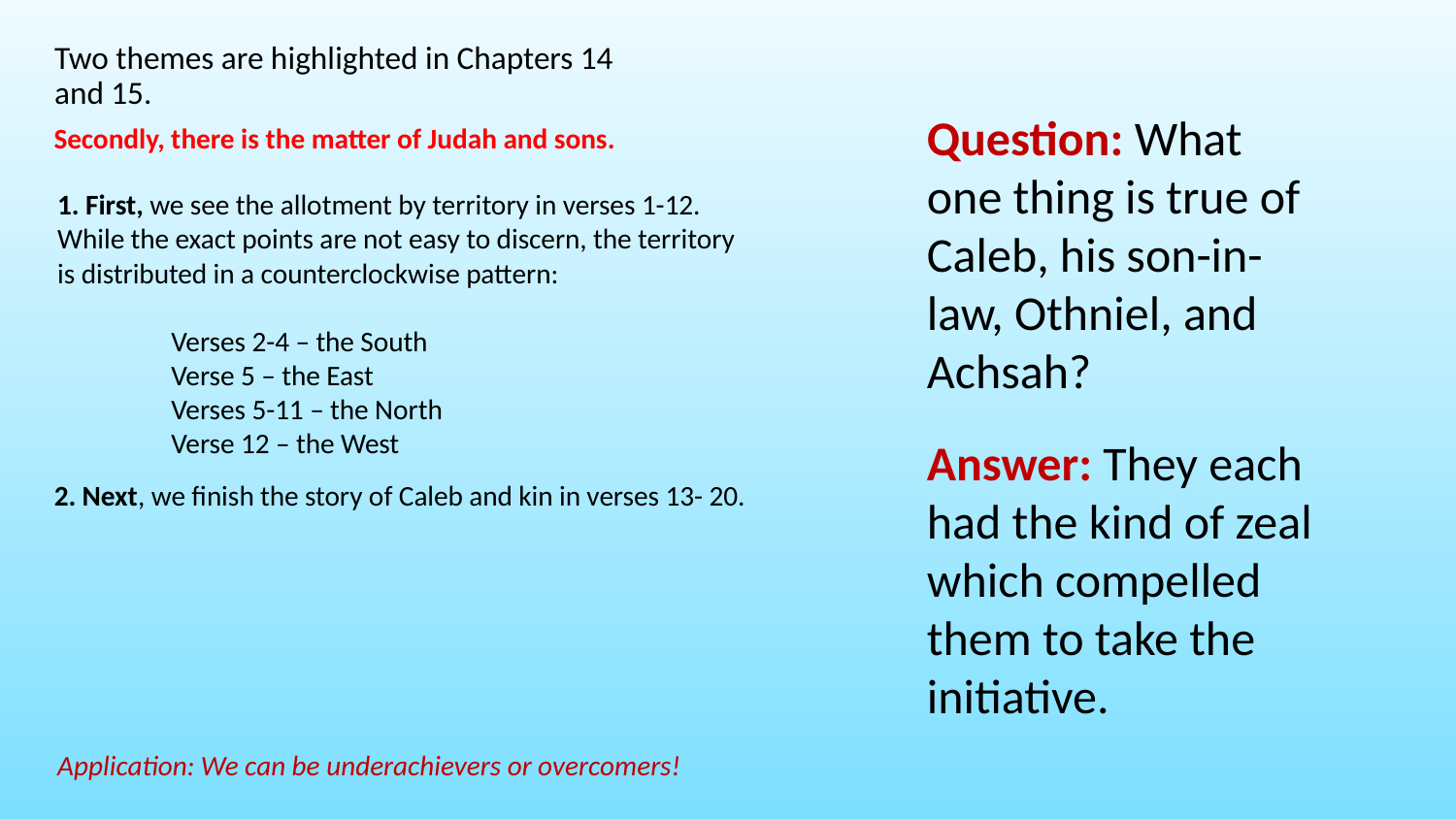

# Two themes are highlighted in Chapters 14 and 15.
Question: What one thing is true of Caleb, his son-in-law, Othniel, and Achsah?
Secondly, there is the matter of Judah and sons.

1. First, we see the allotment by territory in verses 1-12.  While the exact points are not easy to discern, the territory is distributed in a counterclockwise pattern:

Verses 2-4 – the South
Verse 5 – the East
Verses 5-11 – the North
Verse 12 – the West
Answer: They each had the kind of zeal which compelled them to take the initiative.
2. Next, we finish the story of Caleb and kin in verses 13- 20.

Application: We can be underachievers or overcomers!